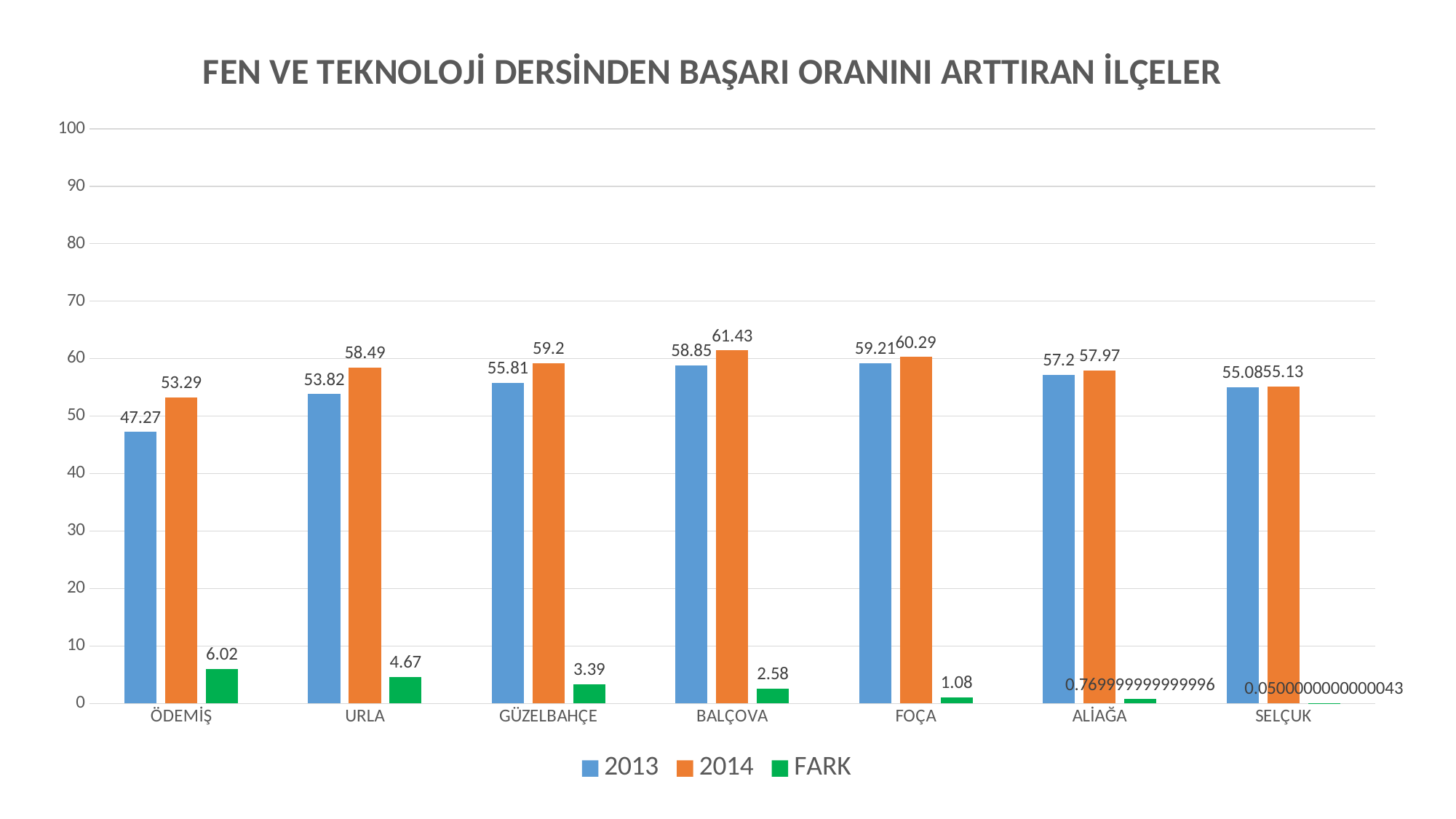

### Chart: FEN VE TEKNOLOJİ DERSİNDEN BAŞARI ORANINI ARTTIRAN İLÇELER

| Category | 2013 | 2014 | FARK |
|---|---|---|---|
| ÖDEMİŞ | 47.27 | 53.290000000000006 | 6.019999999999996 |
| URLA | 53.82 | 58.49 | 4.670000000000002 |
| GÜZELBAHÇE | 55.809999999999995 | 59.2 | 3.39 |
| BALÇOVA | 58.849999999999994 | 61.43 | 2.5799999999999983 |
| FOÇA | 59.21 | 60.290000000000006 | 1.0799999999999979 |
| ALİAĞA | 57.2 | 57.97 | 0.7699999999999961 |
| SELÇUK | 55.08 | 55.13 | 0.05000000000000427 |